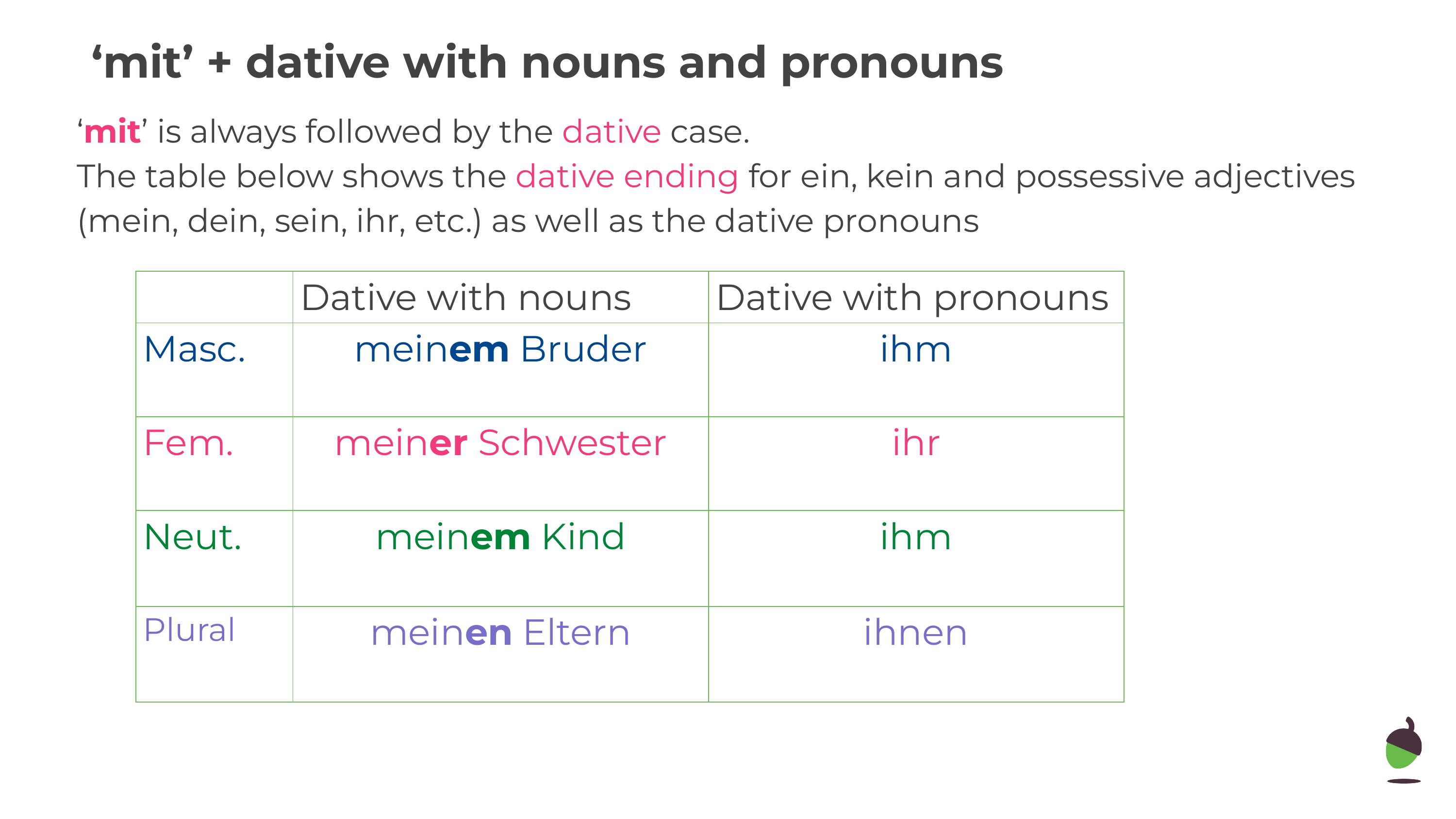

# ‘mit’ + dative with nouns and pronouns
‘mit’ is always followed by the dative case.
The table below shows the dative ending for ein, kein and possessive adjectives (mein, dein, sein, ihr, etc.) as well as the dative pronouns

|  | Dative with nouns | Dative with pronouns |
| --- | --- | --- |
| Masc. | meinem Bruder | ihm |
| Fem. | meiner Schwester | ihr |
| Neut. | meinem Kind | ihm |
| Plural | meinen Eltern | ihnen |